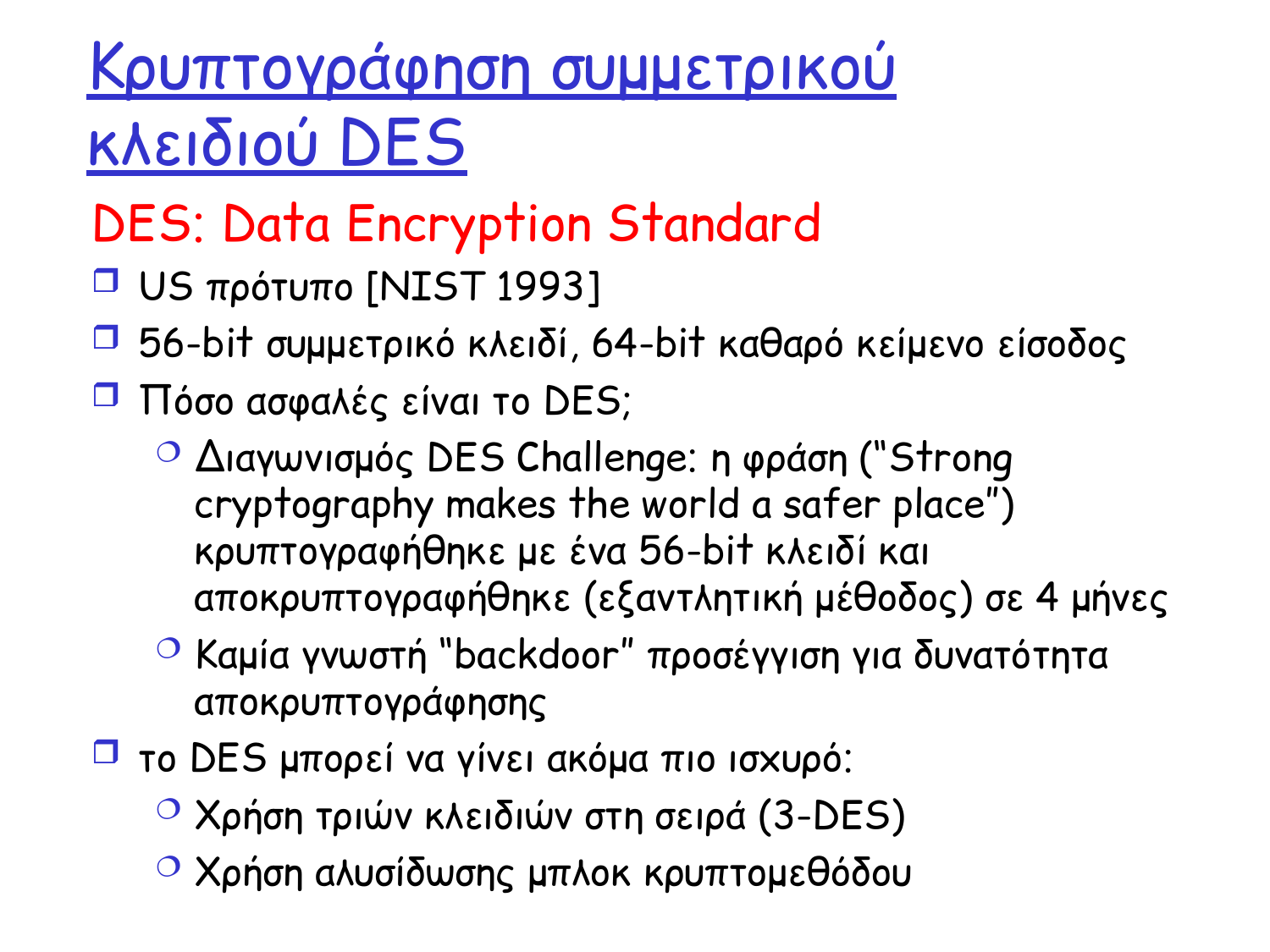

# Κρυπτογράφηση συμμετρικού κλειδιού DES
DES: Data Encryption Standard
US πρότυπο [NIST 1993]
56-bit συμμετρικό κλειδί, 64-bit καθαρό κείμενο είσοδος
Πόσο ασφαλές είναι το DES;
Διαγωνισμός DES Challenge: η φράση (“Strong cryptography makes the world a safer place”) κρυπτογραφήθηκε με ένα 56-bit κλειδί και αποκρυπτογραφήθηκε (εξαντλητική μέθοδος) σε 4 μήνες
Καμία γνωστή “backdoor” προσέγγιση για δυνατότητα αποκρυπτογράφησης
το DES μπορεί να γίνει ακόμα πιο ισχυρό:
Χρήση τριών κλειδιών στη σειρά (3-DES)
Χρήση αλυσίδωσης μπλοκ κρυπτομεθόδου